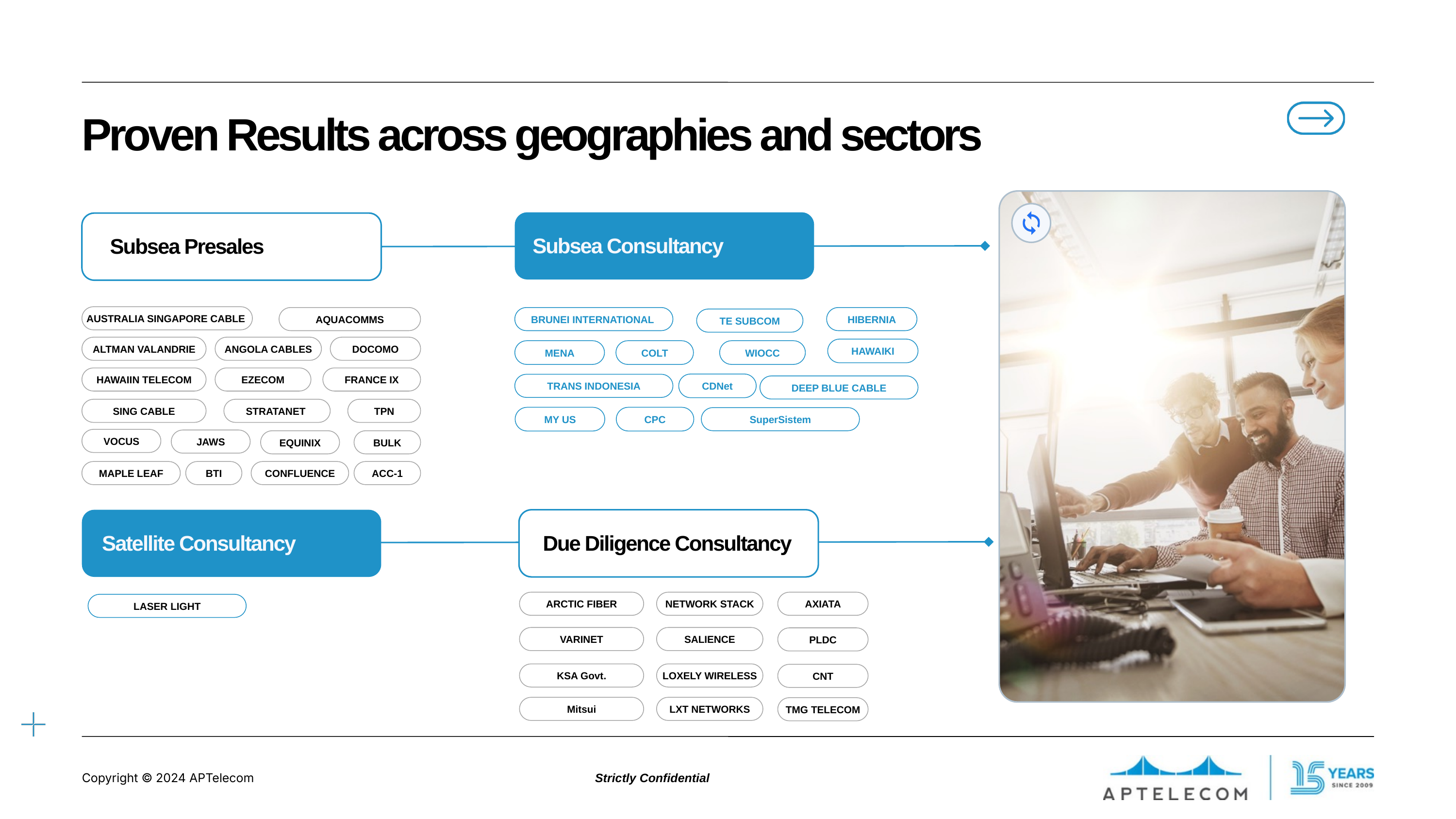

Proven Results across geographies and sectors

Subsea Consultancy
Subsea Presales

AUSTRALIA SINGAPORE CABLE

AQUACOMMS

BRUNEI INTERNATIONAL

HIBERNIA

TE SUBCOM

ALTMAN VALANDRIE

ANGOLA CABLES

DOCOMO

HAWAIKI

MENA

COLT

WIOCC

HAWAIIN TELECOM

EZECOM

FRANCE IX

CDNet

TRANS INDONESIA

DEEP BLUE CABLE

SING CABLE

STRATANET

TPN

MY US

CPC

SuperSistem

VOCUS

JAWS

EQUINIX

BULK

MAPLE LEAF

BTI

CONFLUENCE

ACC-1

Satellite Consultancy
Due Diligence Consultancy

ARCTIC FIBER

NETWORK STACK

AXIATA

LASER LIGHT

VARINET

SALIENCE

PLDC

KSA Govt.

LOXELY WIRELESS

CNT

Mitsui

LXT NETWORKS

TMG TELECOM

Copyright © 2024 APTelecom
Strictly Confidential